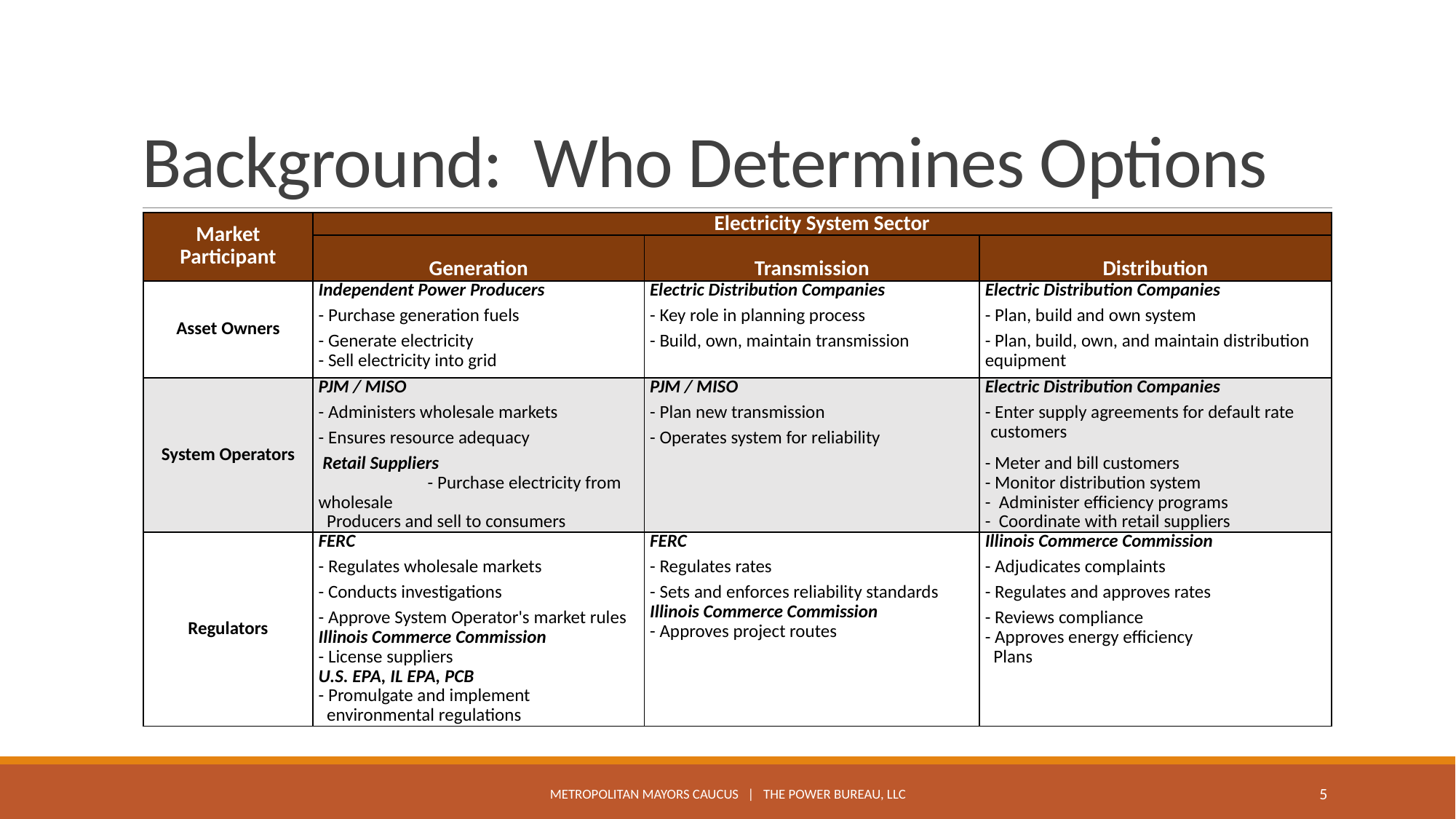

# Background:  Who Determines Options
| Market Participant | Electricity System Sector |  |  |
| --- | --- | --- | --- |
|  | Generation | Transmission | Distribution |
| Asset Owners | Independent Power Producers | Electric Distribution Companies | Electric Distribution Companies |
|  | - Purchase generation fuels | - Key role in planning process | - Plan, build and own system |
|  | - Generate electricity | - Build, own, maintain transmission | - Plan, build, own, and maintain distribution equipment |
|  | - Sell electricity into grid |  |  |
| System Operators | PJM / MISO | PJM / MISO | Electric Distribution Companies |
|  | - Administers wholesale markets | - Plan new transmission | - Enter supply agreements for default rate customers |
|  | - Ensures resource adequacy | - Operates system for reliability |  |
|  | Retail Suppliers - Purchase electricity from wholesale Producers and sell to consumers |  | - Meter and bill customers - Monitor distribution system - Administer efficiency programs - Coordinate with retail suppliers |
| Regulators | FERC | FERC | Illinois Commerce Commission |
|  | - Regulates wholesale markets | - Regulates rates | - Adjudicates complaints |
|  | - Conducts investigations | - Sets and enforces reliability standards Illinois Commerce Commission - Approves project routes | - Regulates and approves rates |
|  | - Approve System Operator's market rules Illinois Commerce Commission - License suppliers U.S. EPA, IL EPA, PCB - Promulgate and implement environmental regulations |  | - Reviews compliance - Approves energy efficiency Plans |
Metropolitan Mayors Caucus   |   The Power Bureau, LLC
5